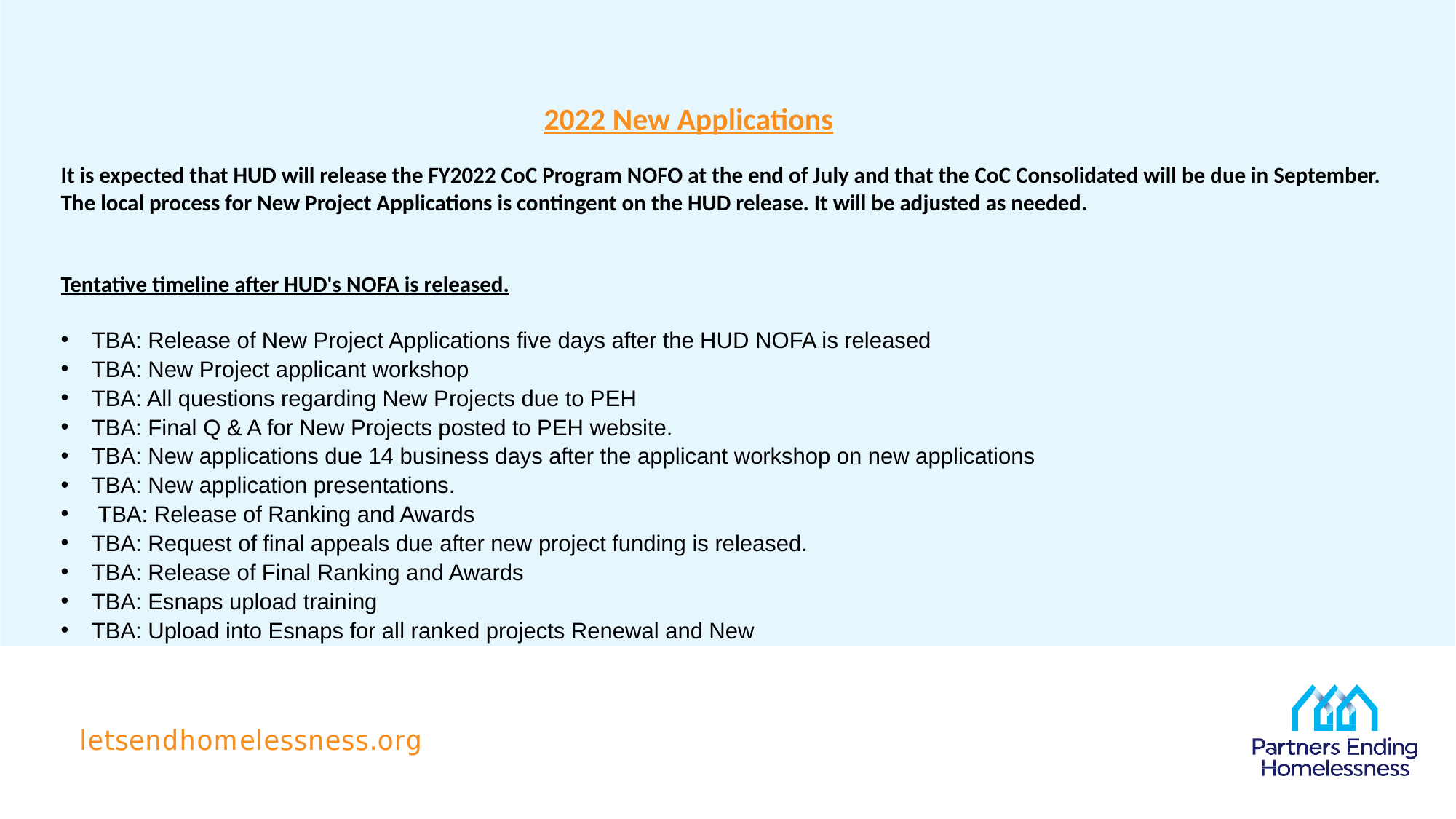

# 2022 New Applications

It is expected that HUD will release the FY2022 CoC Program NOFO at the end of July and that the CoC Consolidated will be due in September. The local process for New Project Applications is contingent on the HUD release. It will be adjusted as needed.

Tentative timeline after HUD's NOFA is released.

TBA: Release of New Project Applications five days after the HUD NOFA is released
TBA: New Project applicant workshop
TBA: All questions regarding New Projects due to PEH
TBA: Final Q & A for New Projects posted to PEH website.
TBA: New applications due 14 business days after the applicant workshop on new applications
TBA: New application presentations.
 TBA: Release of Ranking and Awards
TBA: Request of final appeals due after new project funding is released.
TBA: Release of Final Ranking and Awards
TBA: Esnaps upload training
TBA: Upload into Esnaps for all ranked projects Renewal and New

27

letsendhomelessness.org